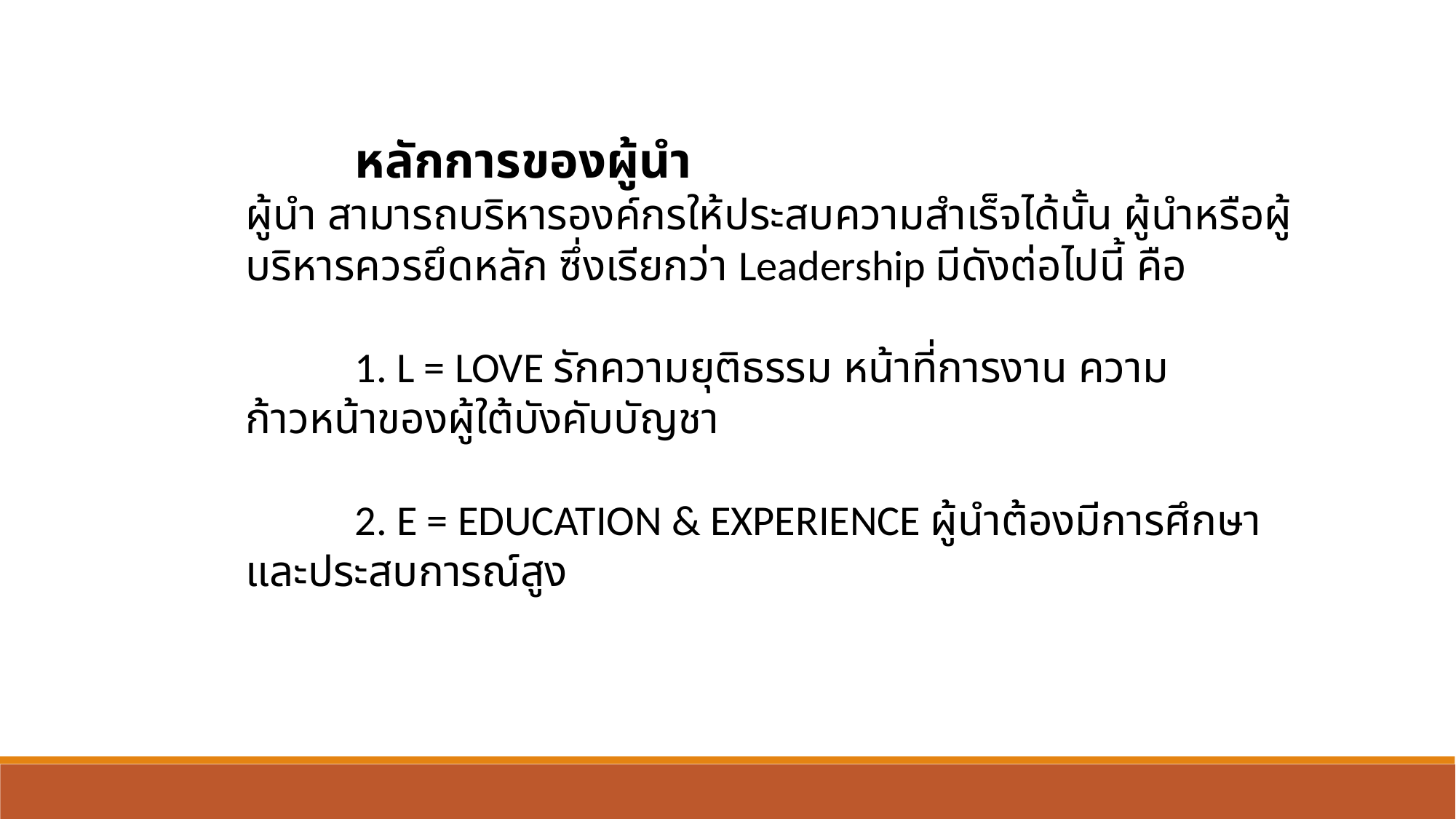

หลักการของผู้นํา
ผู้นํา สามารถบริหารองค์กรให้ประสบความสําเร็จได้นั้น ผู้นําหรือผู้บริหารควรยึดหลัก ซึ่งเรียกว่า Leadership มีดังต่อไปนี้ คือ

	1. L = LOVE รักความยุติธรรม หน้าที่การงาน ความก้าวหน้าของผู้ใต้บังคับบัญชา

	2. E = EDUCATION & EXPERIENCE ผู้นําต้องมีการศึกษาและประสบการณ์สูง